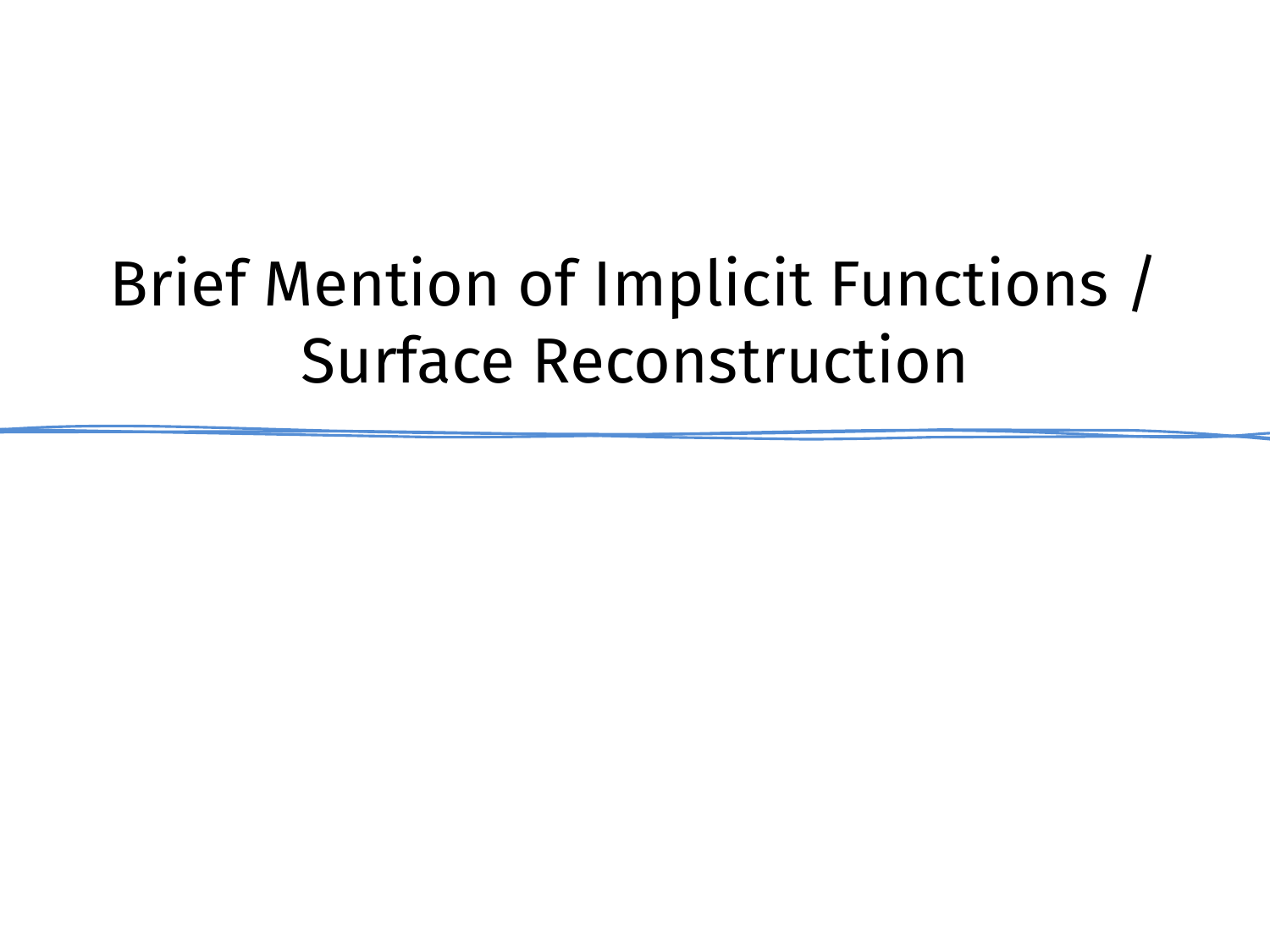

# Brief Mention of Implicit Functions / Surface Reconstruction
February 27, 2013